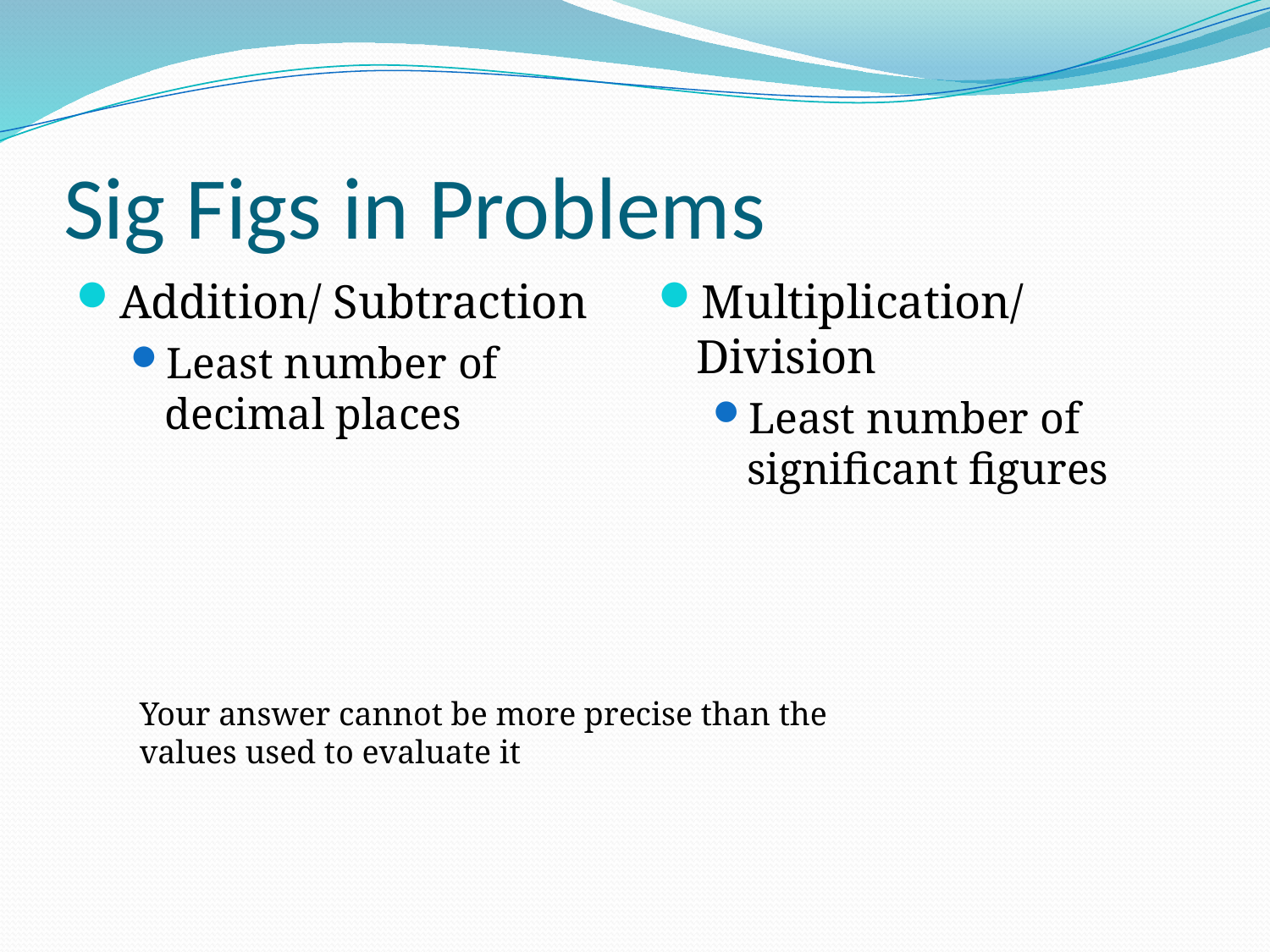

# Sig Figs in Problems
Addition/ Subtraction
Least number of decimal places

Multiplication/Division
Least number of significant figures
Your answer cannot be more precise than the values used to evaluate it